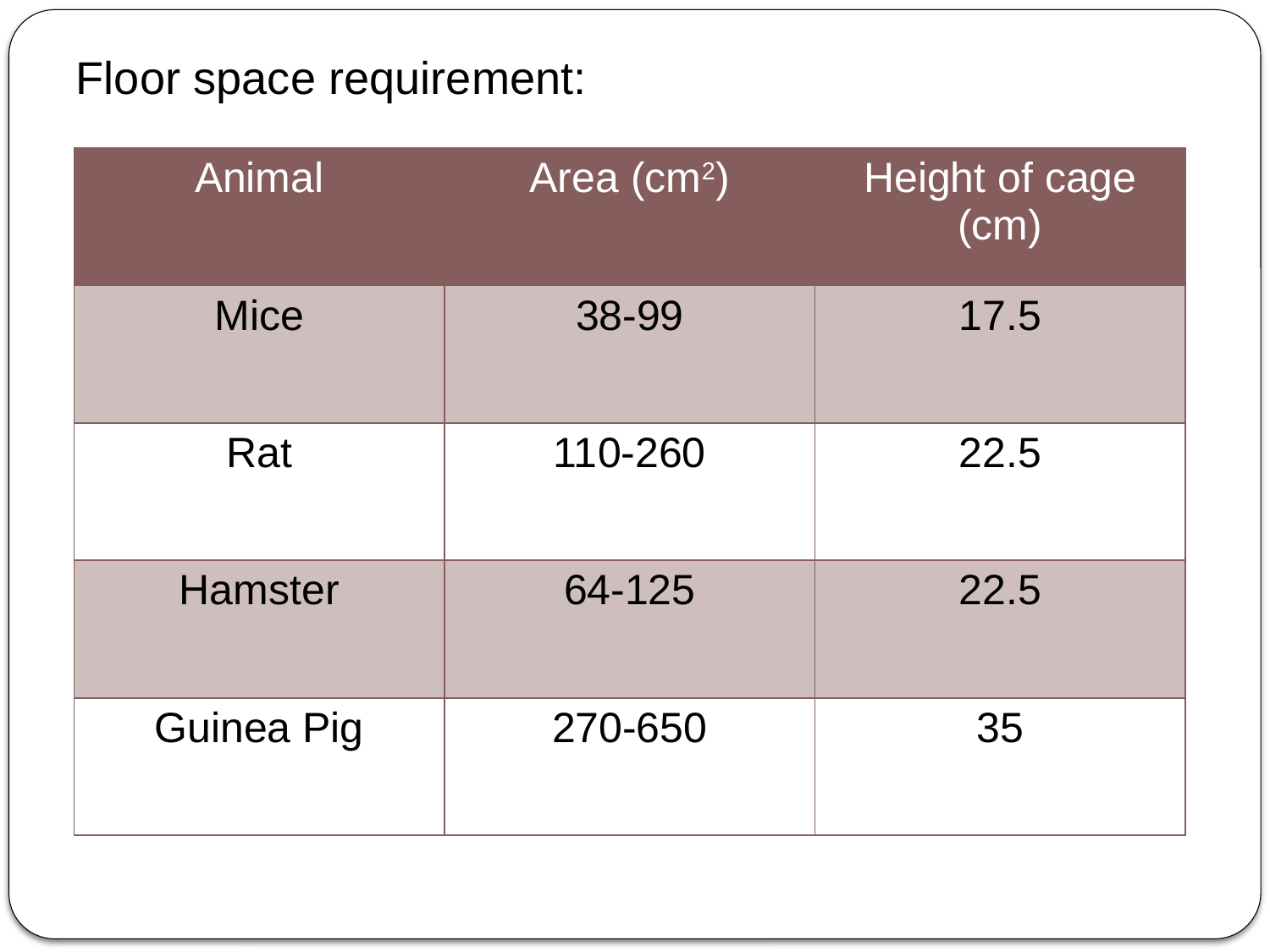

Floor space requirement:

| Animal | Area (cm2) | Height of cage (cm) |
| --- | --- | --- |
| Mice | 38-99 | 17.5 |
| Rat | 110-260 | 22.5 |
| Hamster | 64-125 | 22.5 |
| Guinea Pig | 270-650 | 35 |